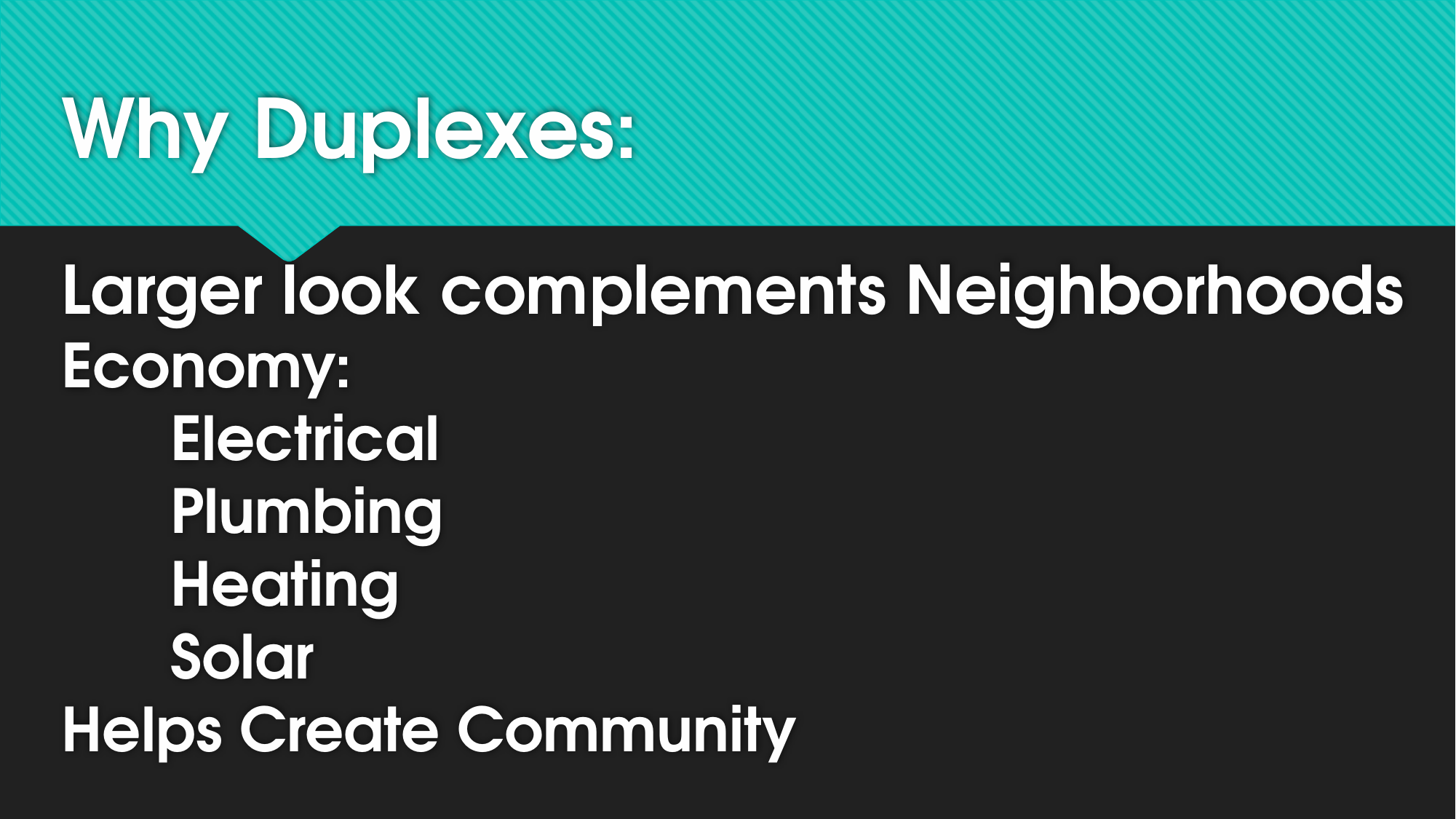

# Why Duplexes: Larger look complements Neighborhoods Economy: Electrical Plumbing Heating Solar Helps Create Community